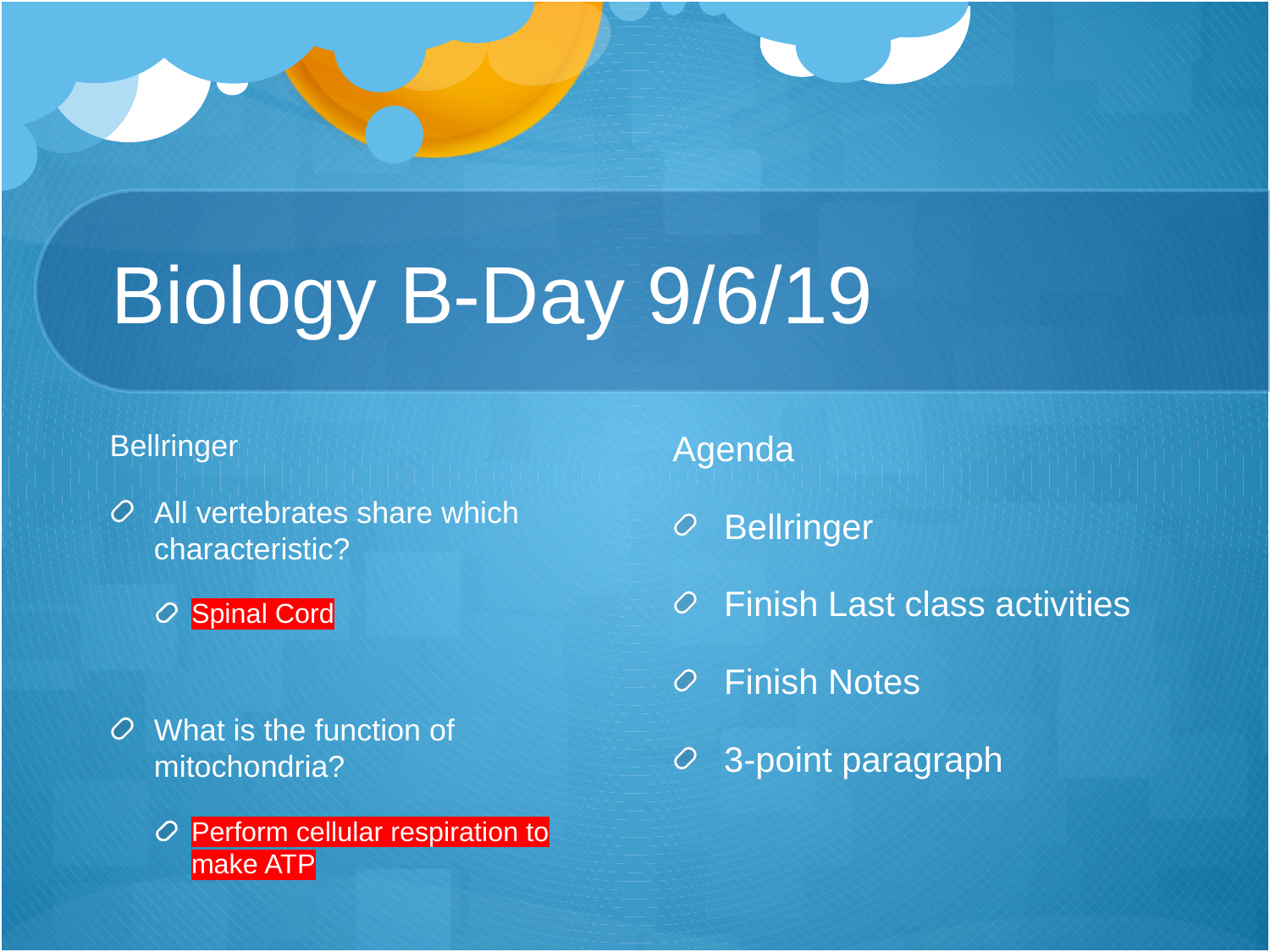

# Biology B-Day 9/6/19
Bellringer
All vertebrates share which characteristic?
Spinal Cord

What is the function of mitochondria?
Perform cellular respiration to make ATP

Agenda
Bellringer
Finish Last class activities
Finish Notes
3-point paragraph